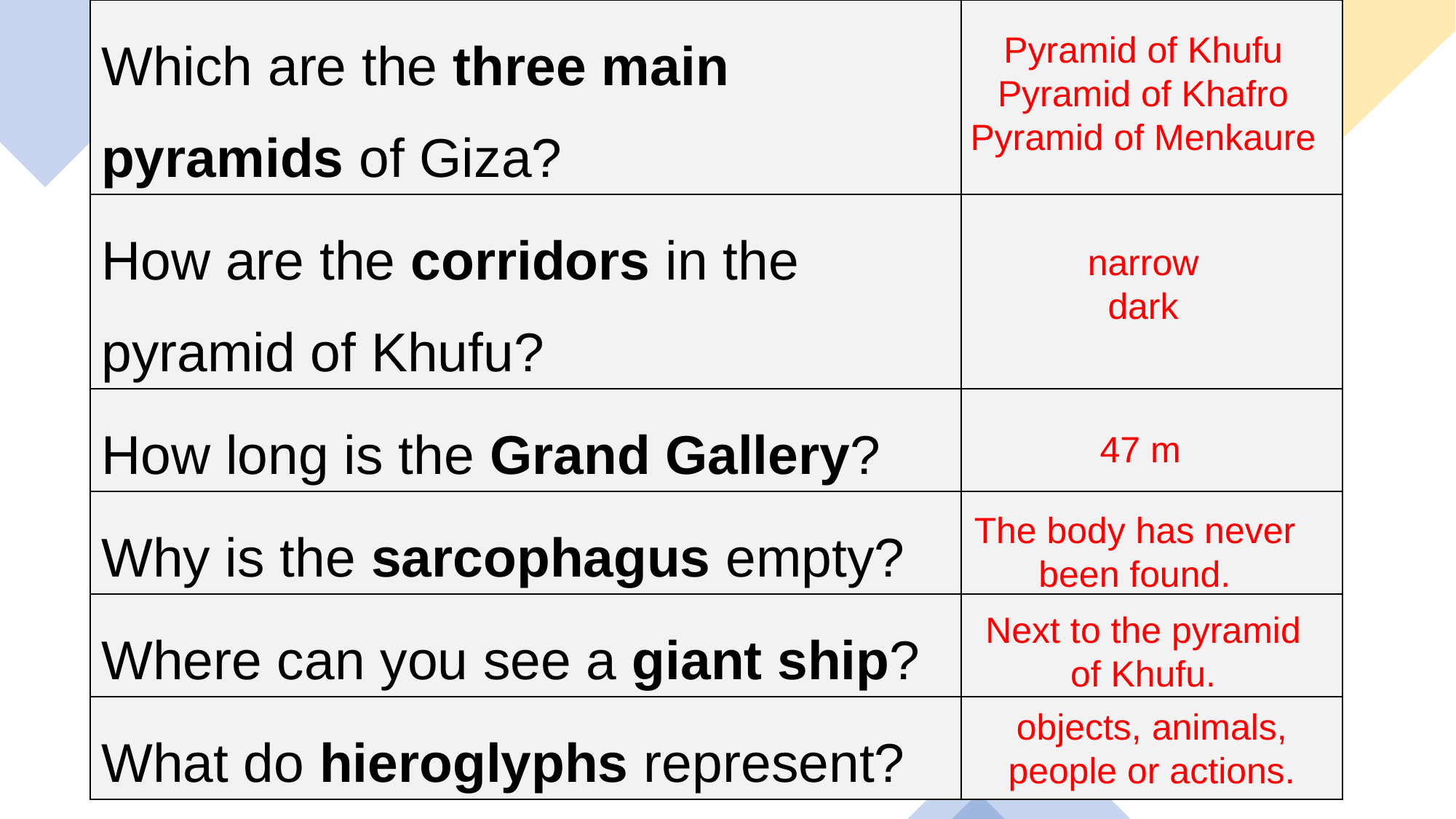

| Which are the three main pyramids of Giza? |  |
| --- | --- |
| How are the corridors in the pyramid of Khufu? |  |
| How long is the Grand Gallery? |  |
| Why is the sarcophagus empty? |  |
| Where can you see a giant ship? |  |
| What do hieroglyphs represent? |  |
Pyramid of Khufu
Pyramid of Khafro
Pyramid of Menkaure

narrow
dark
47 m
The body has never been found.
Next to the pyramid of Khufu.
objects, animals, people or actions.